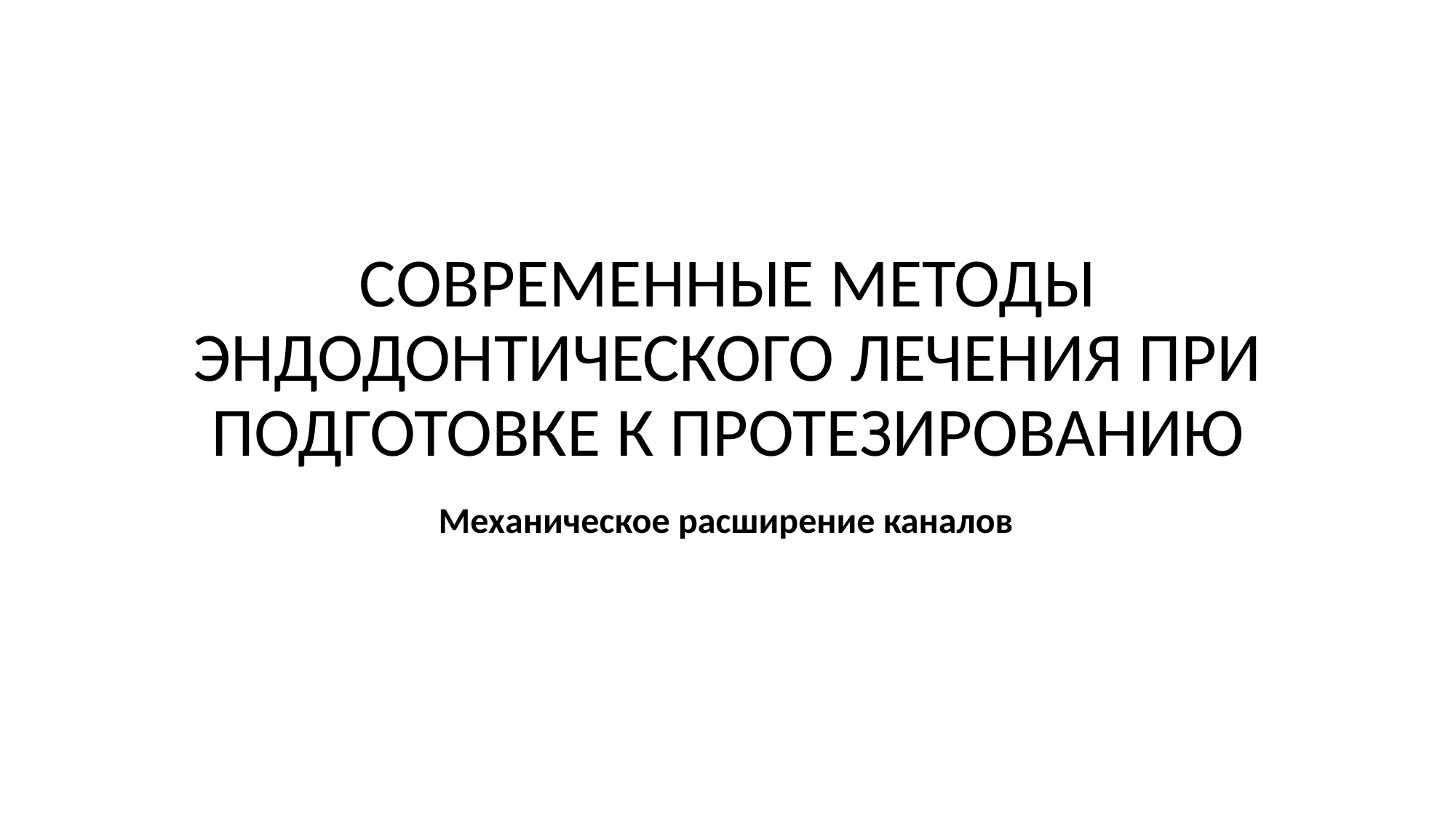

# СОВРЕМЕННЫЕ МЕТОДЫ ЭНДОДОНТИЧЕСКОГО ЛЕЧЕНИЯ ПРИ ПОДГОТОВКЕ К ПРОТЕЗИРОВАНИЮ
Механическое расширение каналов